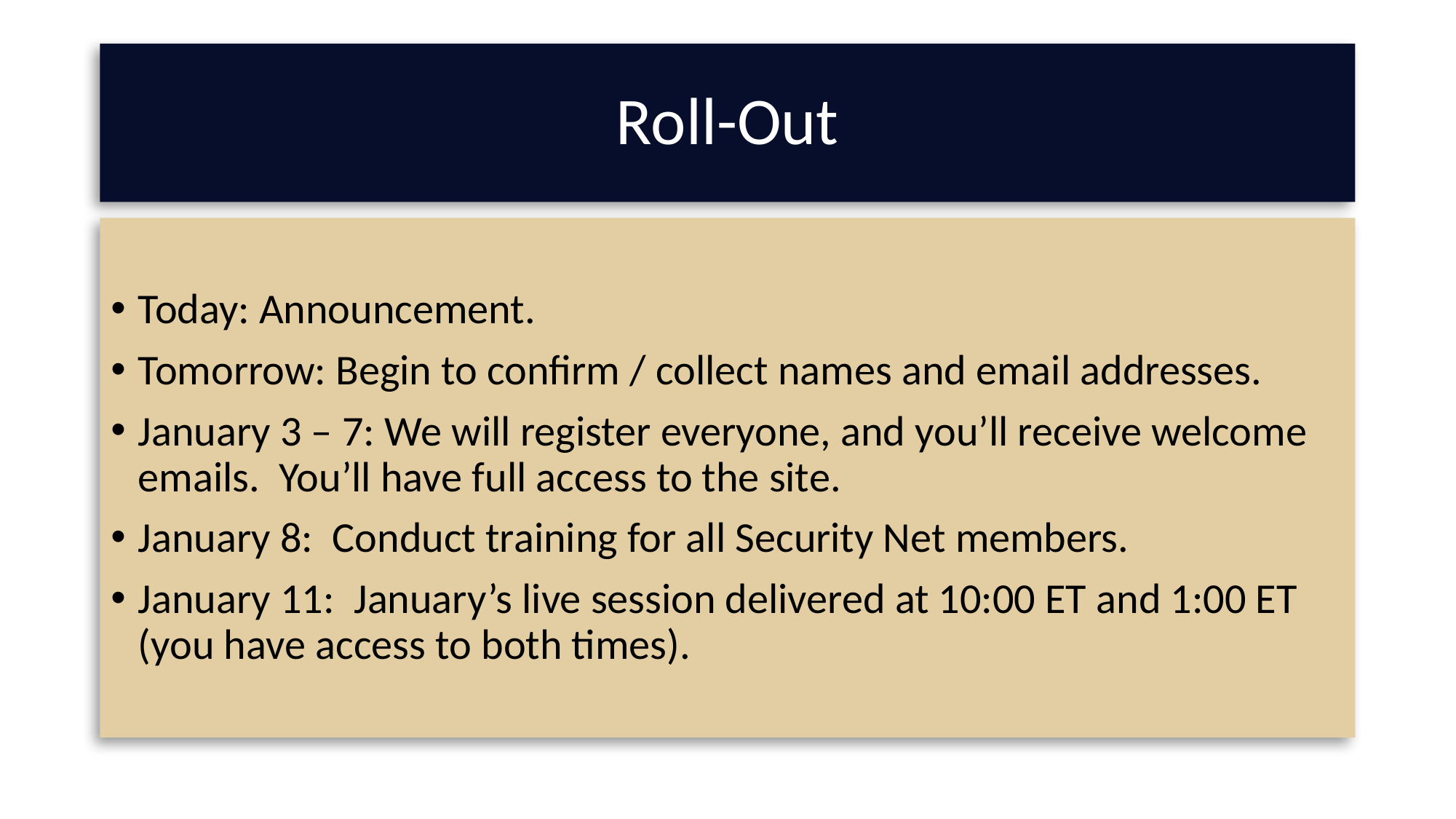

# Roll-Out
Today: Announcement.
Tomorrow: Begin to confirm / collect names and email addresses.
January 3 – 7: We will register everyone, and you’ll receive welcome emails.  You’ll have full access to the site.
January 8:  Conduct training for all Security Net members.
January 11:  January’s live session delivered at 10:00 ET and 1:00 ET (you have access to both times).